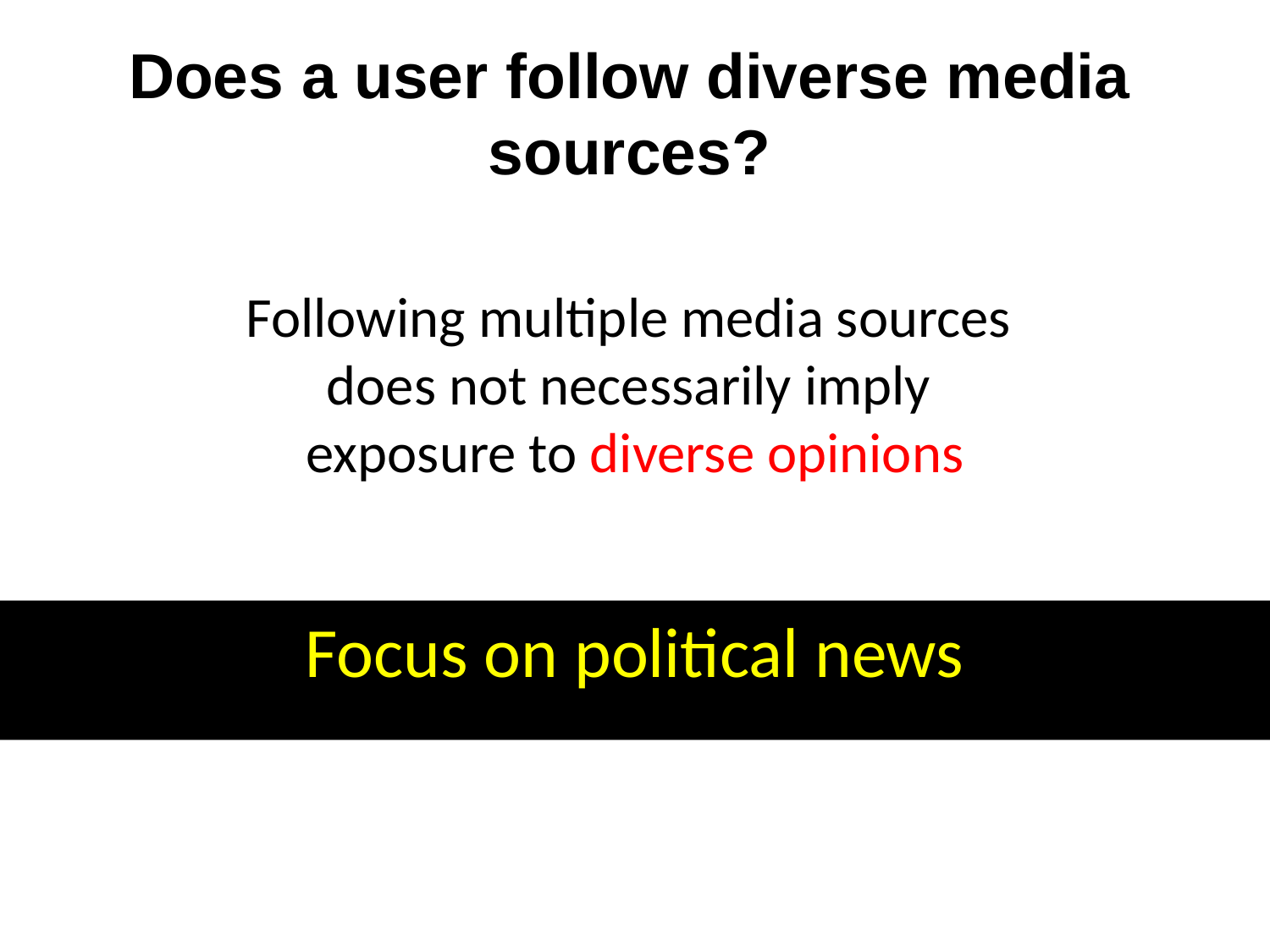

Does a user follow diverse media sources?
Following multiple media sources
does not necessarily imply
exposure to diverse opinions
Focus on political news